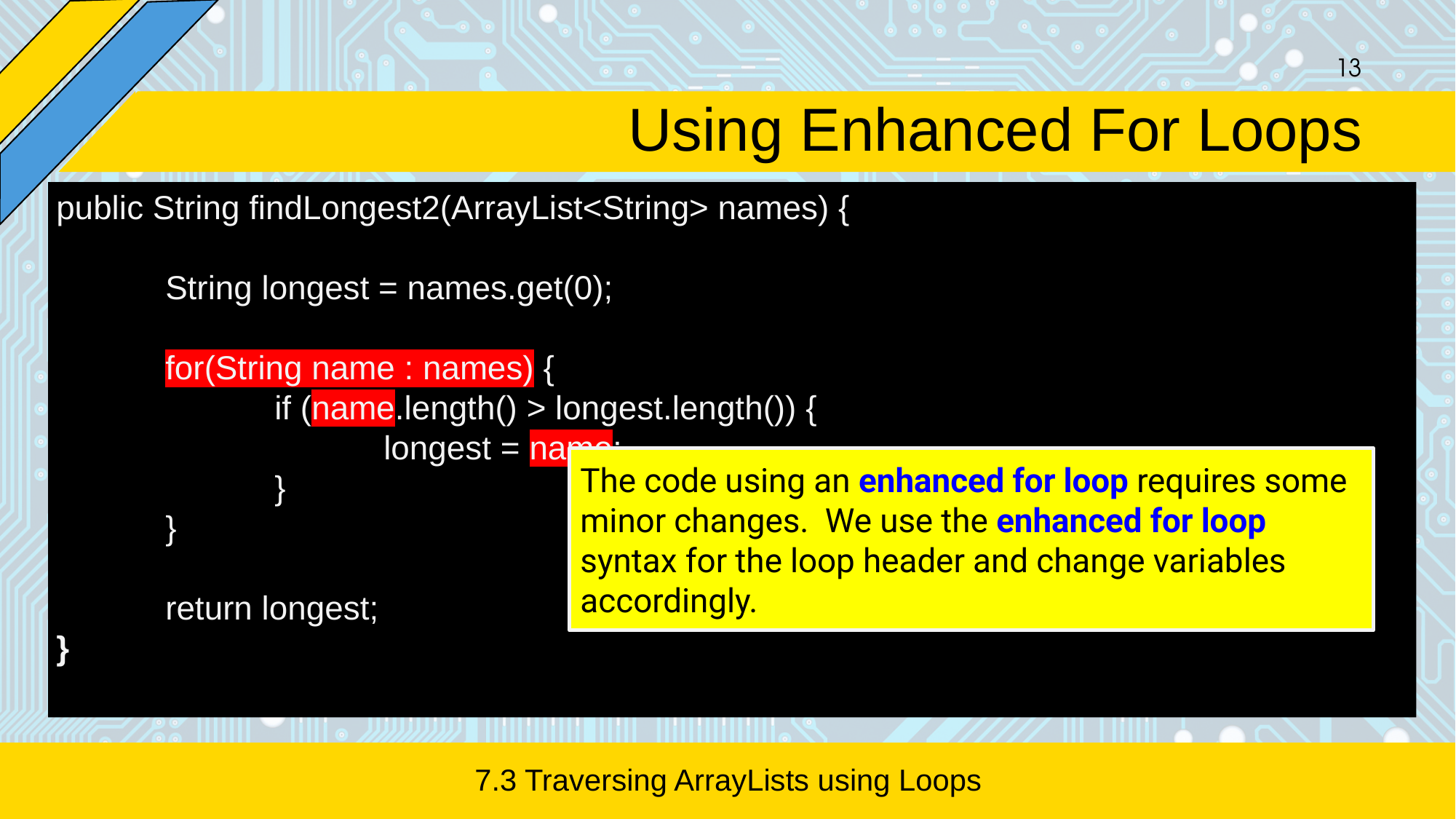

13
# Using Enhanced For Loops
public String findLongest2(ArrayList<String> names) {

	String longest = names.get(0);

	for(String name : names) {
		if (name.length() > longest.length()) {
			longest = name;
		}
	}

	return longest;
}
The code using an enhanced for loop requires some minor changes.  We use the enhanced for loop syntax for the loop header and change variables accordingly.